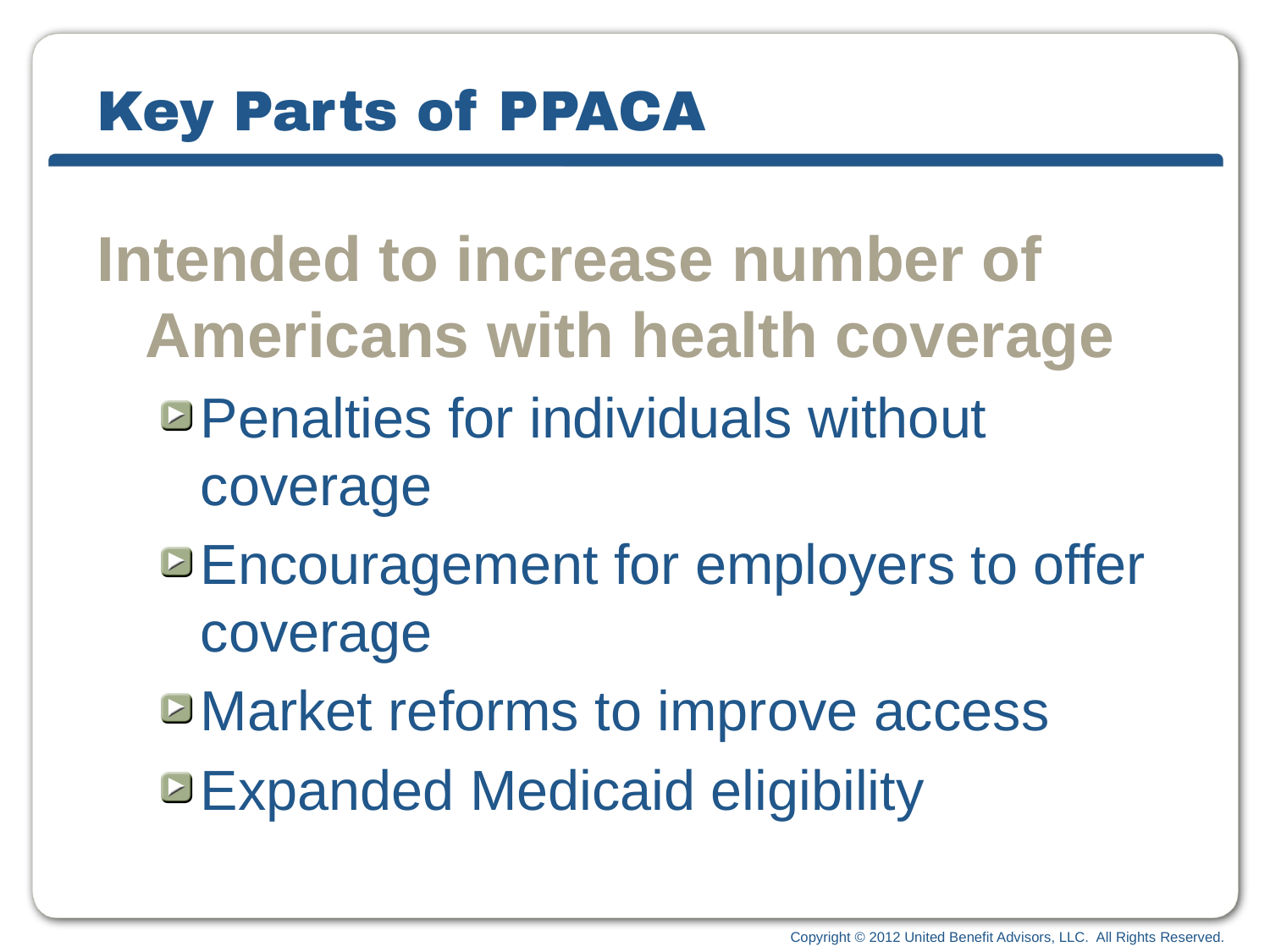

# Key Parts of PPACA
Intended to increase number of Americans with health coverage
Penalties for individuals without coverage
Encouragement for employers to offer coverage
Market reforms to improve access
Expanded Medicaid eligibility